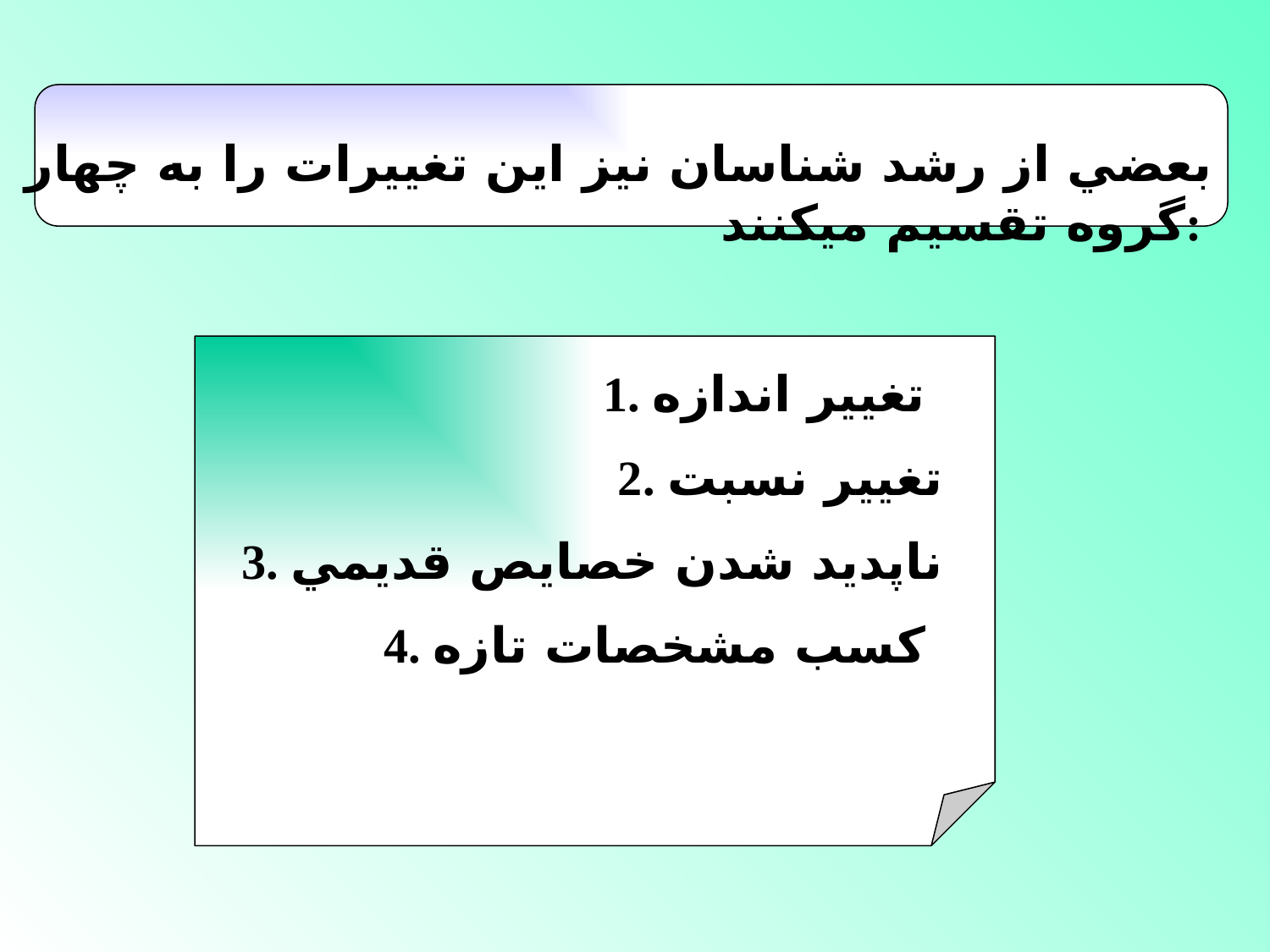

بعضي از رشد شناسان نيز اين تغييرات را به چهار گروه تقسيم ميكنند:

1. تغيير اندازه
2. تغيير نسبت
3. ناپديد شدن خصايص قديمي
4. كسب مشخصات تازه